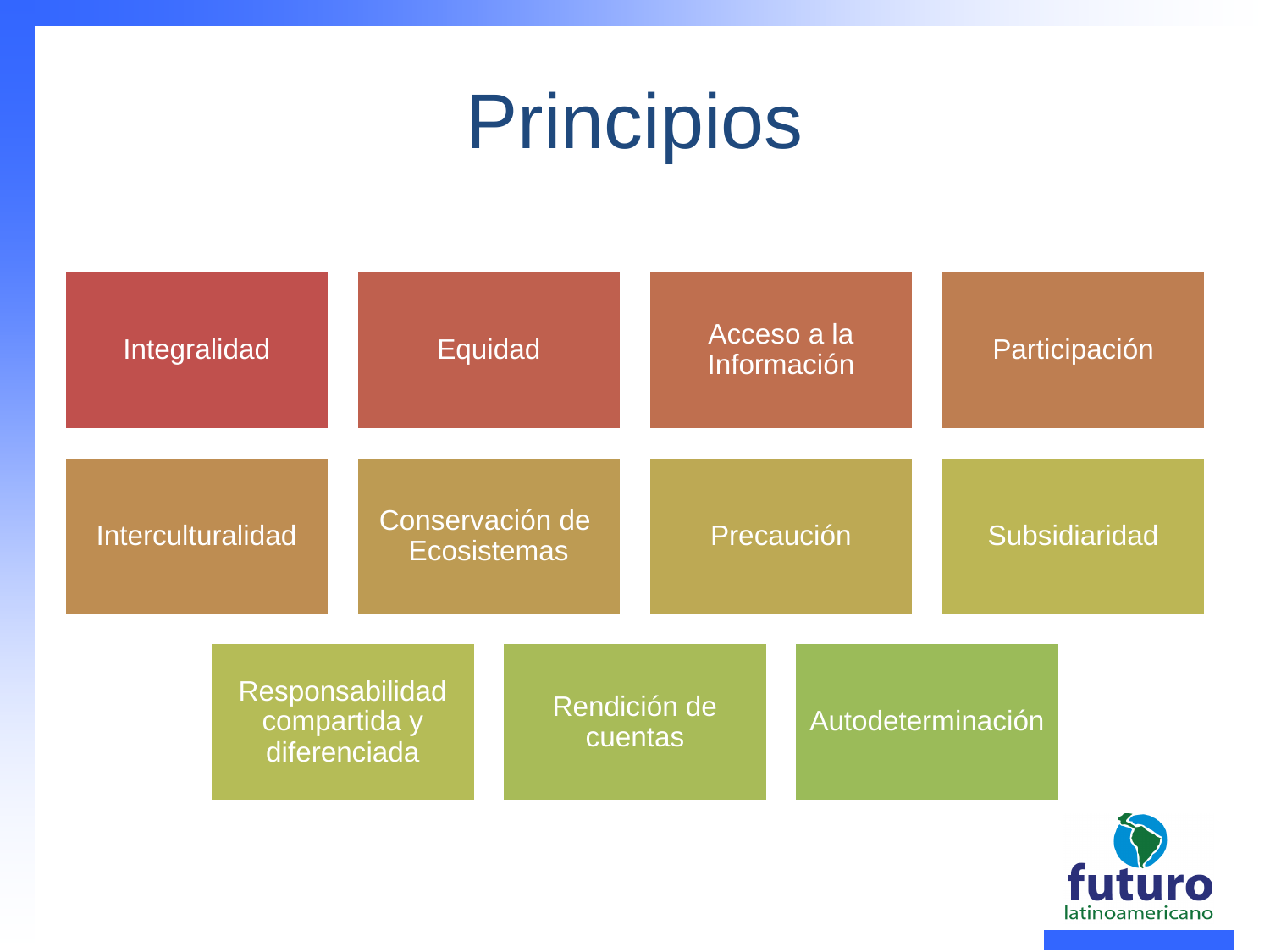

# Principios
Integralidad
Equidad
Acceso a la Información
Participación
Interculturalidad
Conservación de  Ecosistemas
Precaución
Subsidiaridad
Responsabilidad compartida y diferenciada
Rendición de cuentas
Autodeterminación